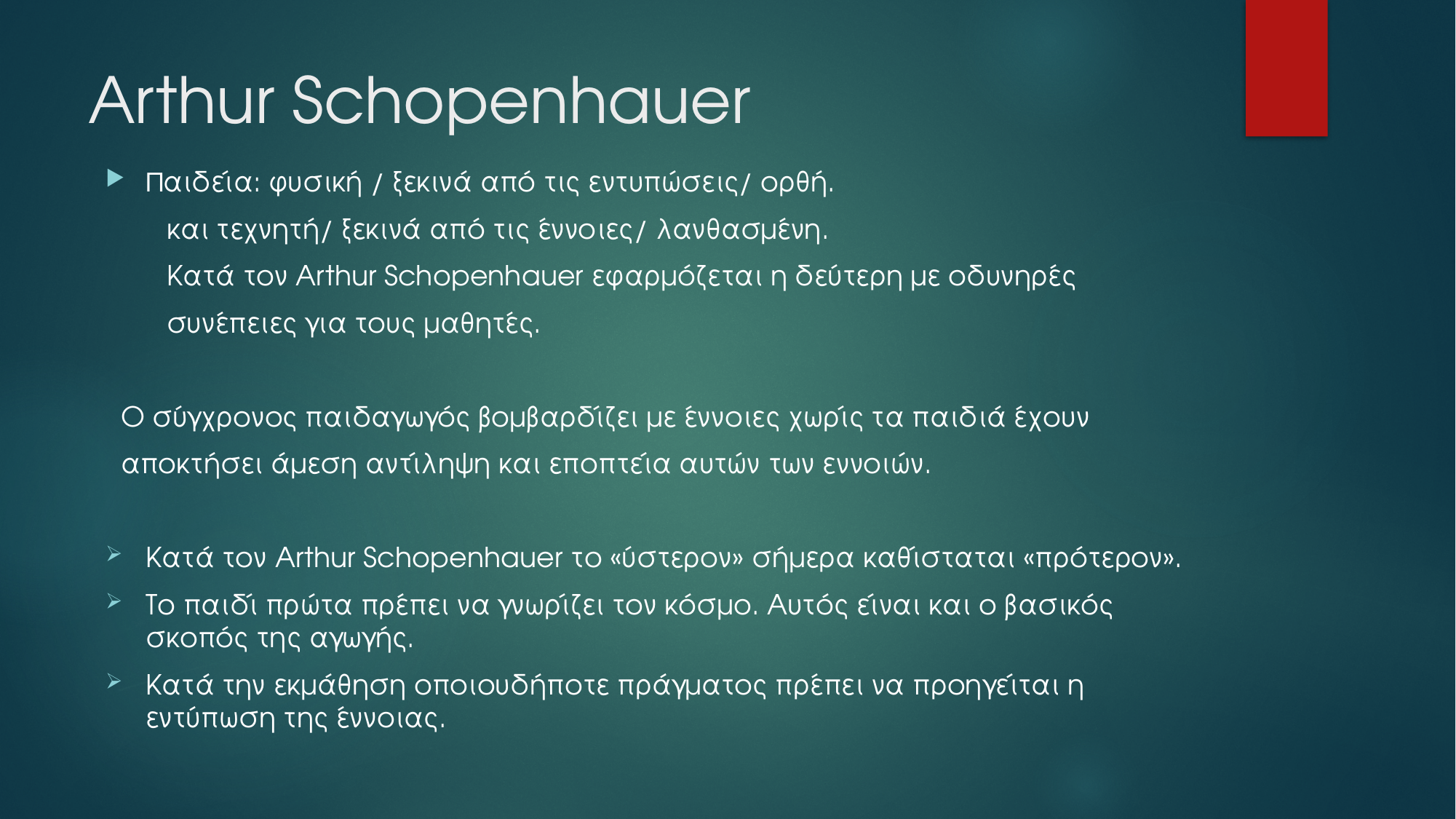

# Arthur Schopenhauer
Παιδεία: φυσική / ξεκινά από τις εντυπώσεις/ ορθή.
        και τεχνητή/ ξεκινά από τις έννοιες/ λανθασμένη.
        Κατά τον Arthur Schopenhauer εφαρμόζεται η δεύτερη με οδυνηρές
        συνέπειες για τους μαθητές.

  Ο σύγχρονος παιδαγωγός βομβαρδίζει με έννοιες χωρίς τα παιδιά έχουν
  αποκτήσει άμεση αντίληψη και εποπτεία αυτών των εννοιών.

Κατά τον Arthur Schopenhauer το «ύστερον» σήμερα καθίσταται «πρότερον».
Το παιδί πρώτα πρέπει να γνωρίζει τον κόσμο. Αυτός είναι και ο βασικός σκοπός της αγωγής.
Κατά την εκμάθηση οποιουδήποτε πράγματος πρέπει να προηγείται η εντύπωση της έννοιας.